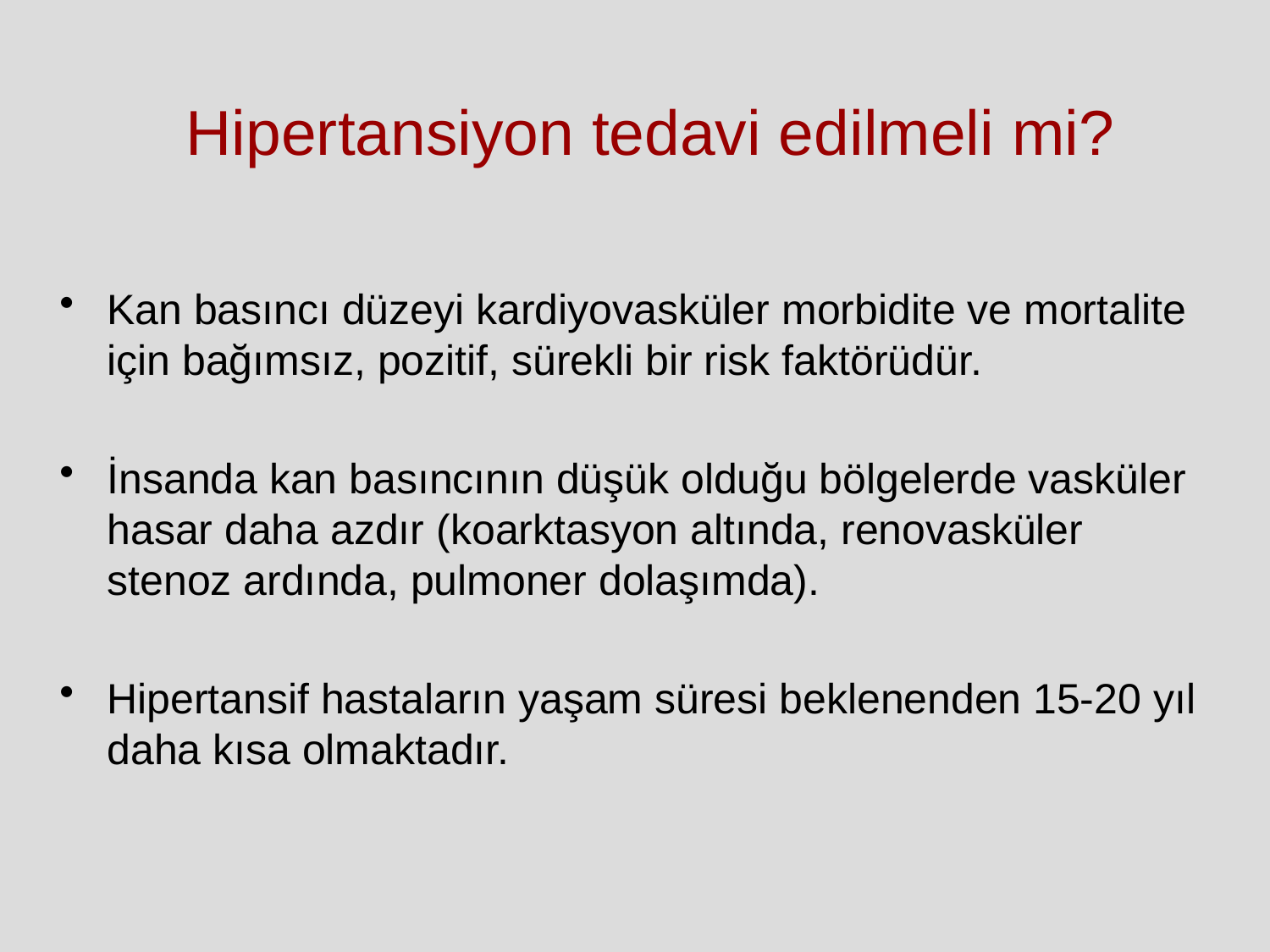

# Hipertansiyon tedavi edilmeli mi?
Kan basıncı düzeyi kardiyovasküler morbidite ve mortalite için bağımsız, pozitif, sürekli bir risk faktörüdür.

İnsanda kan basıncının düşük olduğu bölgelerde vasküler hasar daha azdır (koarktasyon altında, renovasküler stenoz ardında, pulmoner dolaşımda).

Hipertansif hastaların yaşam süresi beklenenden 15-20 yıl daha kısa olmaktadır.